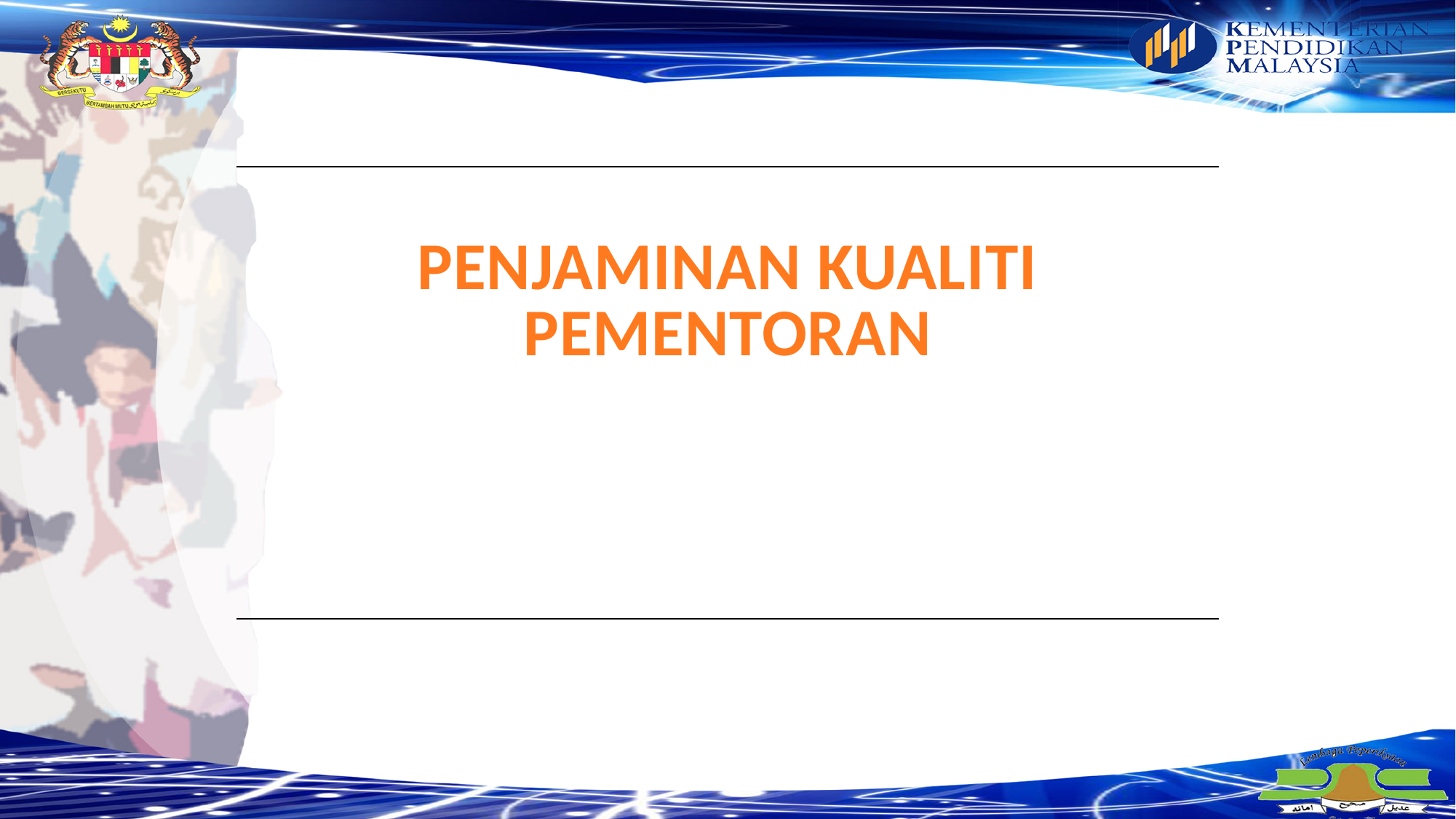

| PENJAMINAN KUALITI PEMENTORAN |
| --- |